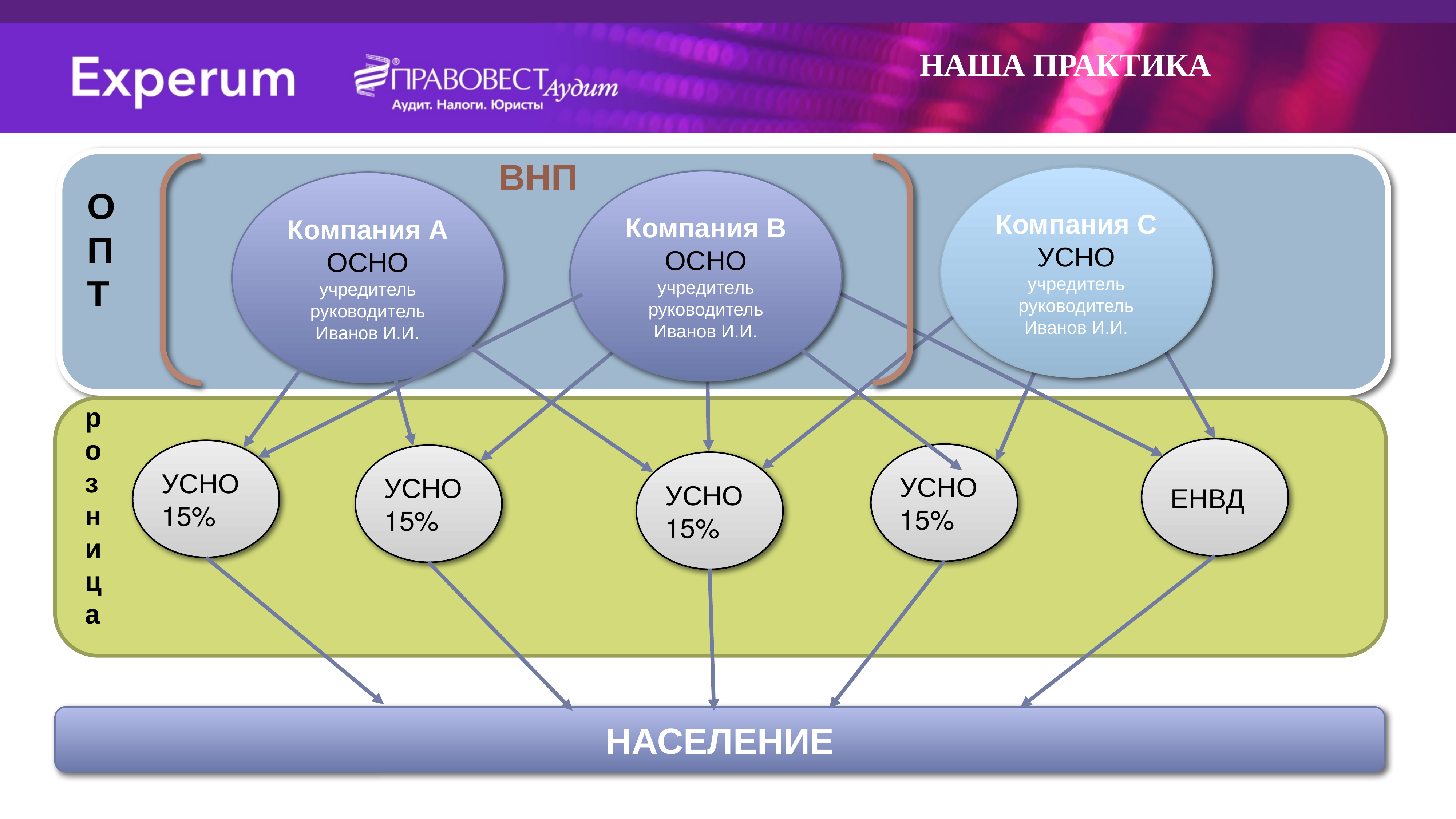

НАША ПРАКТИКА
  ВНП

Компания С
УСНО
учредитель
руководитель Иванов И.И.

Компания В
ОСНО
учредитель
руководитель Иванов И.И.

Компания А
ОСНО
учредитель
руководитель Иванов И.И.
ОПТ

розница

ЕНВД

УСНО
15%

УСНО
15%

УСНО
15%

УСНО
15%

НАСЕЛЕНИЕ